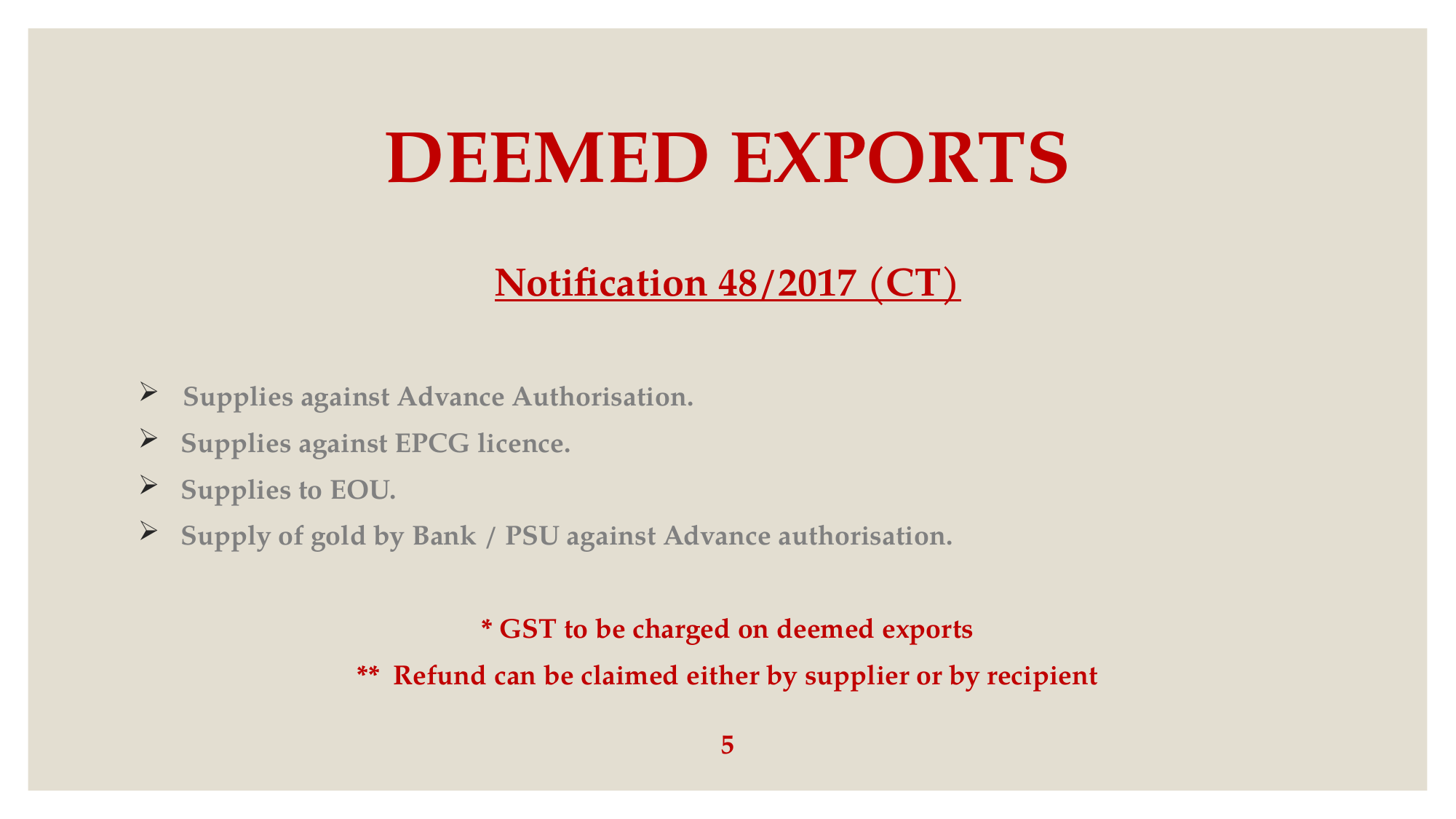

# DEEMED EXPORTS
Notification 48/2017 (CT)

   Supplies against Advance Authorisation.
   Supplies against EPCG licence.
   Supplies to EOU.
   Supply of gold by Bank / PSU against Advance authorisation.

* GST to be charged on deemed exports
**  Refund can be claimed either by supplier or by recipient

5